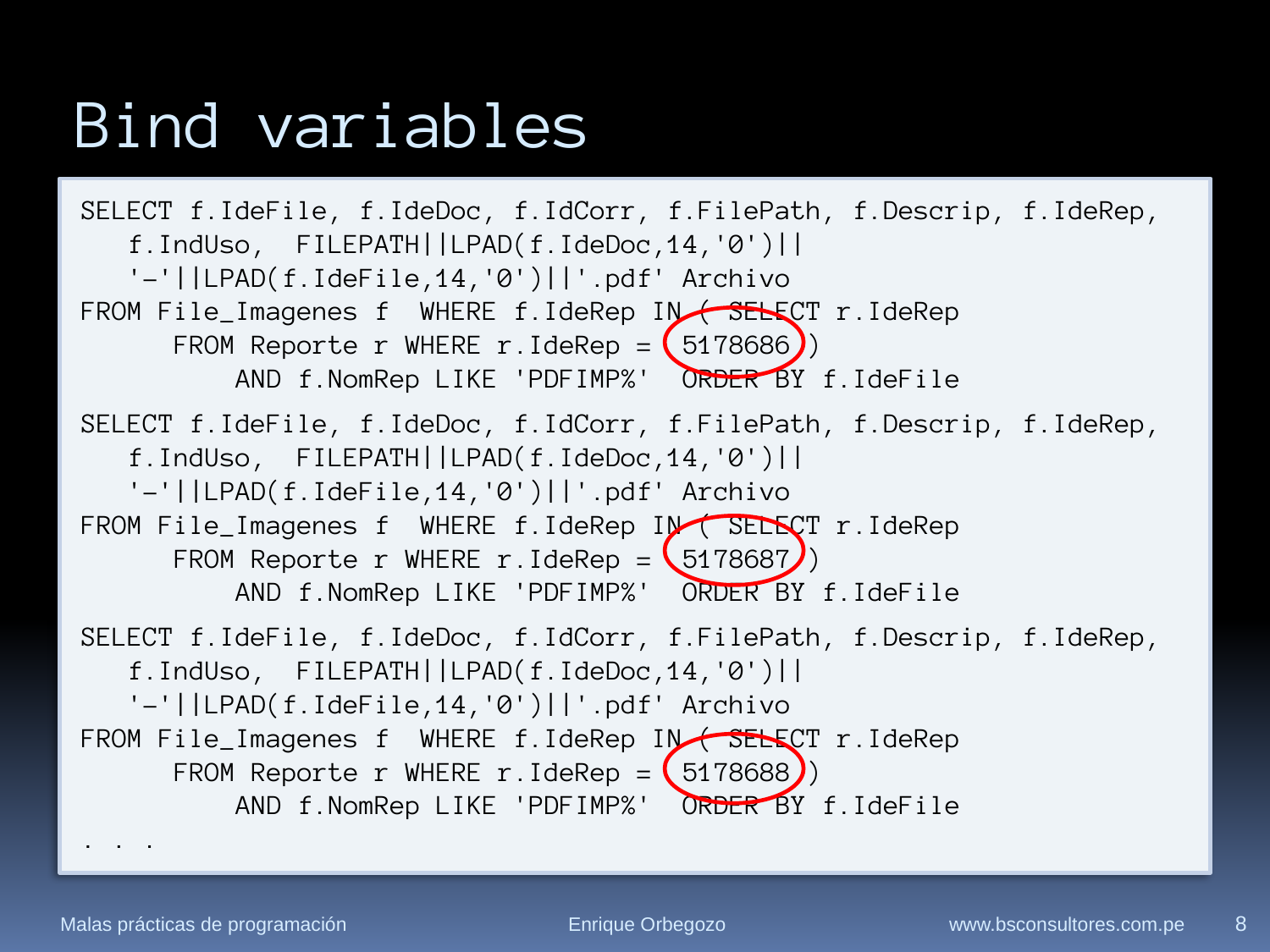

# Bind variables
SELECT f.IdeFile, f.IdeDoc, f.IdCorr, f.FilePath, f.Descrip, f.IdeRep,
   f.IndUso,  FILEPATH||LPAD(f.IdeDoc,14,'0')||
   '-'||LPAD(f.IdeFile,14,'0')||'.pdf' Archivo
FROM File_Imagenes f  WHERE f.IdeRep IN ( SELECT r.IdeRep
      FROM Reporte r WHERE r.IdeRep =  5178686 )
          AND f.NomRep LIKE 'PDFIMP%'  ORDER BY f.IdeFile
SELECT f.IdeFile, f.IdeDoc, f.IdCorr, f.FilePath, f.Descrip, f.IdeRep,
   f.IndUso,  FILEPATH||LPAD(f.IdeDoc,14,'0')||
   '-'||LPAD(f.IdeFile,14,'0')||'.pdf' Archivo
FROM File_Imagenes f  WHERE f.IdeRep IN ( SELECT r.IdeRep
      FROM Reporte r WHERE r.IdeRep =  5178687 )
          AND f.NomRep LIKE 'PDFIMP%'  ORDER BY f.IdeFile
SELECT f.IdeFile, f.IdeDoc, f.IdCorr, f.FilePath, f.Descrip, f.IdeRep,
   f.IndUso,  FILEPATH||LPAD(f.IdeDoc,14,'0')||
   '-'||LPAD(f.IdeFile,14,'0')||'.pdf' Archivo
FROM File_Imagenes f  WHERE f.IdeRep IN ( SELECT r.IdeRep
      FROM Reporte r WHERE r.IdeRep =  5178688 )
          AND f.NomRep LIKE 'PDFIMP%'  ORDER BY f.IdeFile
. . .

Malas prácticas de programación		Enrique Orbegozo		www.bsconsultores.com.pe
8